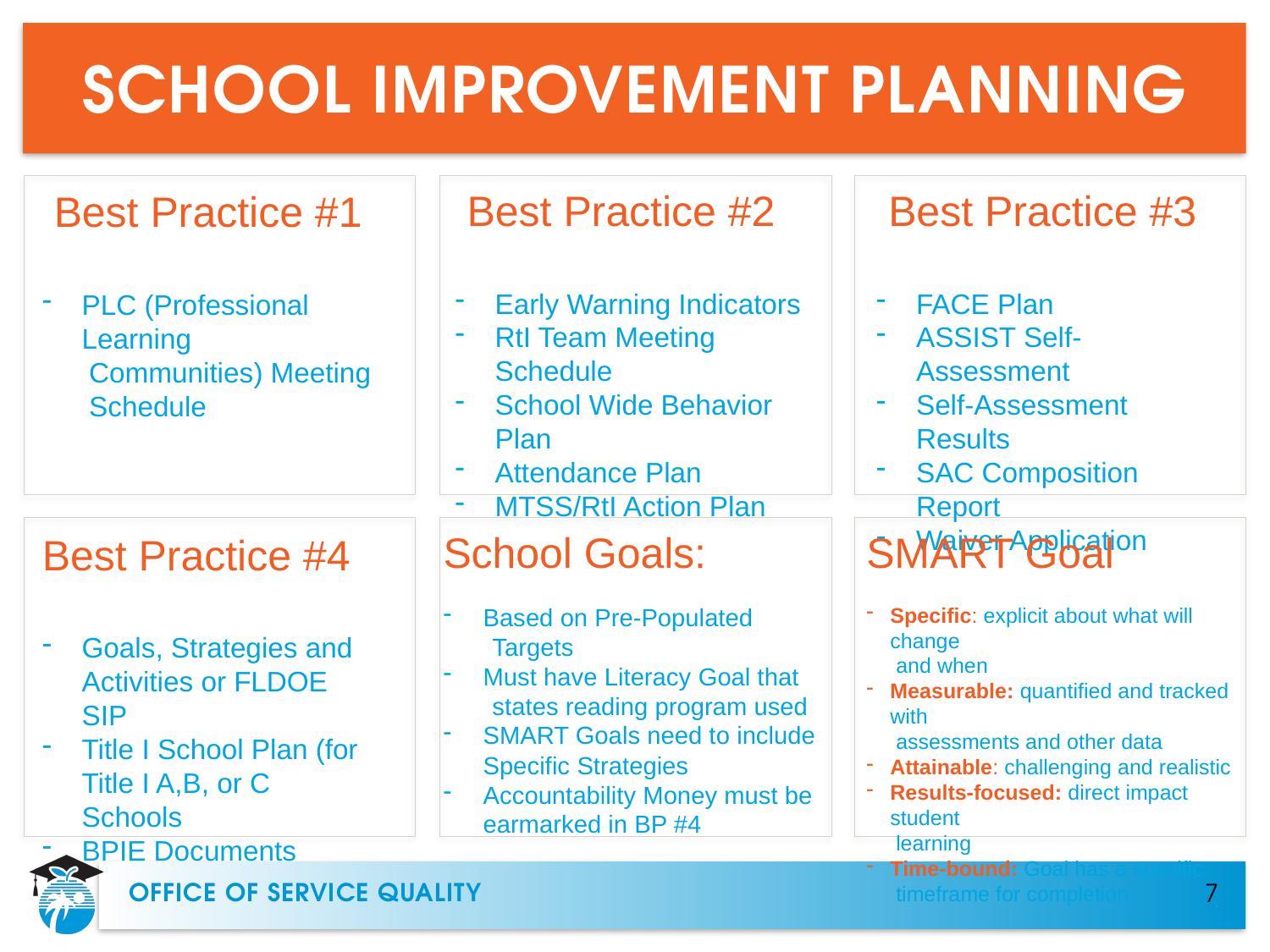

# SCHOOL IMPROVEMENT PLANNING
 Best Practice #2

Early Warning Indicators
RtI Team Meeting Schedule
School Wide Behavior Plan
Attendance Plan
MTSS/RtI Action Plan
 Best Practice #3

FACE Plan
ASSIST Self-Assessment
Self-Assessment Results
SAC Composition Report
Waiver Application
 Best Practice #1

PLC (Professional Learning
      Communities) Meeting
      Schedule
School Goals:

Based on Pre-Populated
       Targets
Must have Literacy Goal that
       states reading program used
SMART Goals need to include Specific Strategies
Accountability Money must be earmarked in BP #4

SMART Goal

Specific: explicit about what will change
     and when
Measurable: quantified and tracked with
     assessments and other data
Attainable: challenging and realistic
Results-focused: direct impact student
     learning
Time-bound: Goal has a specific
     timeframe for completion.

Best Practice #4

Goals, Strategies and Activities or FLDOE SIP
Title I School Plan (for Title I A,B, or C Schools
BPIE Documents
OFFICE OF SERVICE QUALITY
7